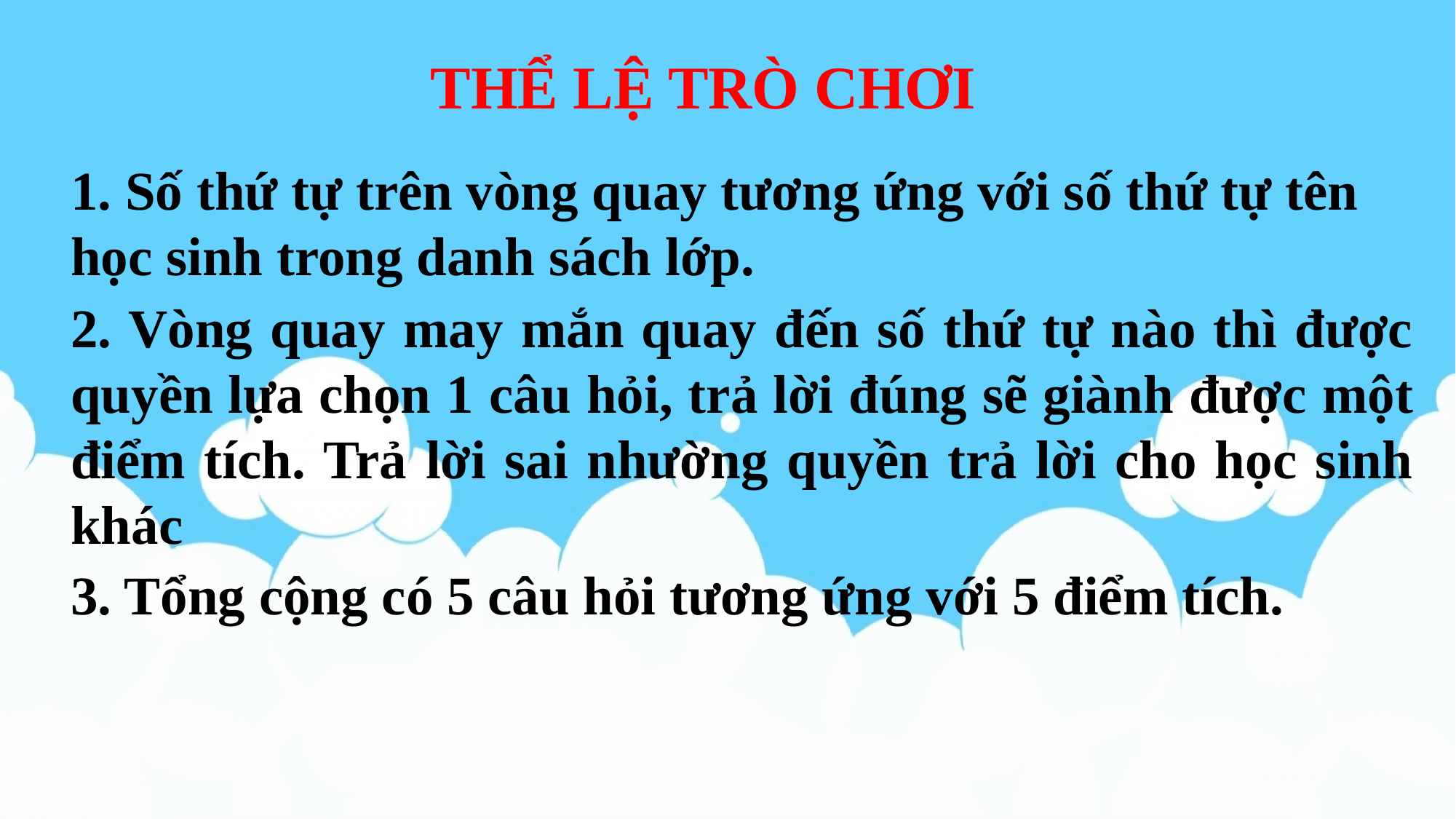

THỂ LỆ TRÒ CHƠI
1. Số thứ tự trên vòng quay tương ứng với số thứ tự tên học sinh trong danh sách lớp.
2. Vòng quay may mắn quay đến số thứ tự nào thì được quyền lựa chọn 1 câu hỏi, trả lời đúng sẽ giành được một điểm tích. Trả lời sai nhường quyền trả lời cho học sinh khác

3. Tổng cộng có 5 câu hỏi tương ứng với 5 điểm tích.